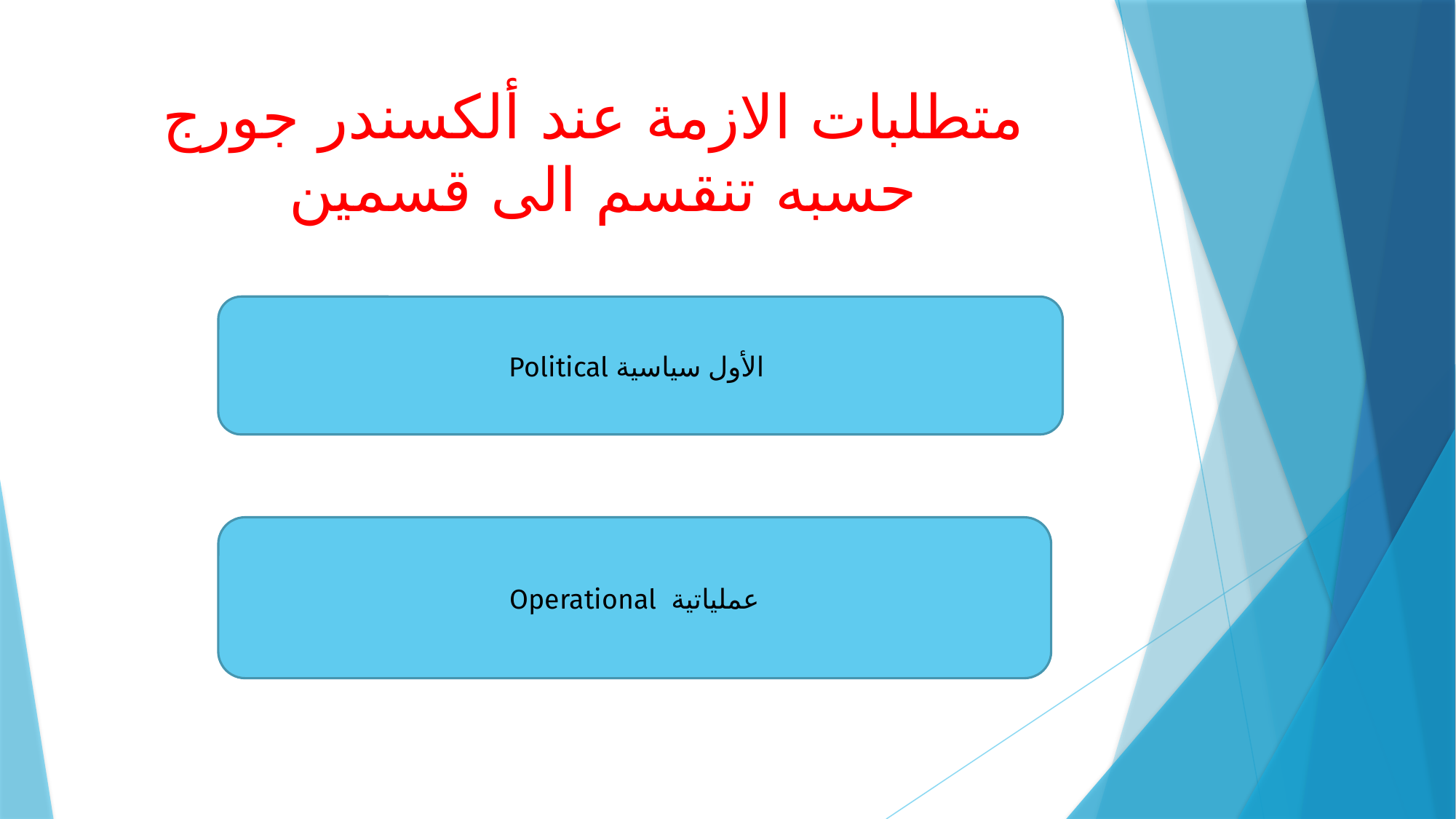

# متطلبات الازمة عند ألكسندر جورج حسبه تنقسم الى قسمين

Political الأول سياسية
Operational  عملياتية